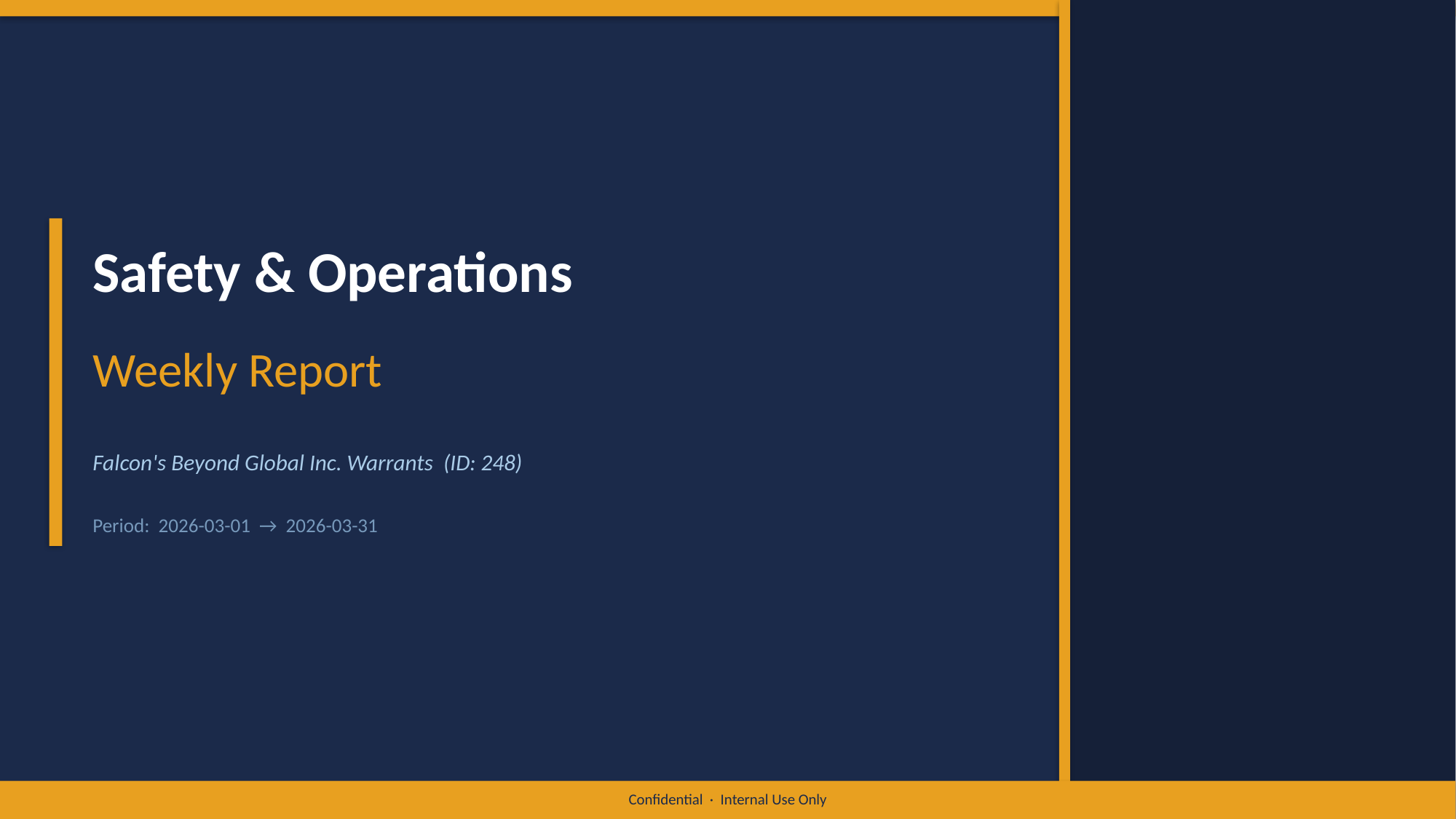

Safety & Operations
Weekly Report
Falcon's Beyond Global Inc. Warrants  (ID: 248)
Period:  2026-03-01  →  2026-03-31

Confidential  ·  Internal Use Only